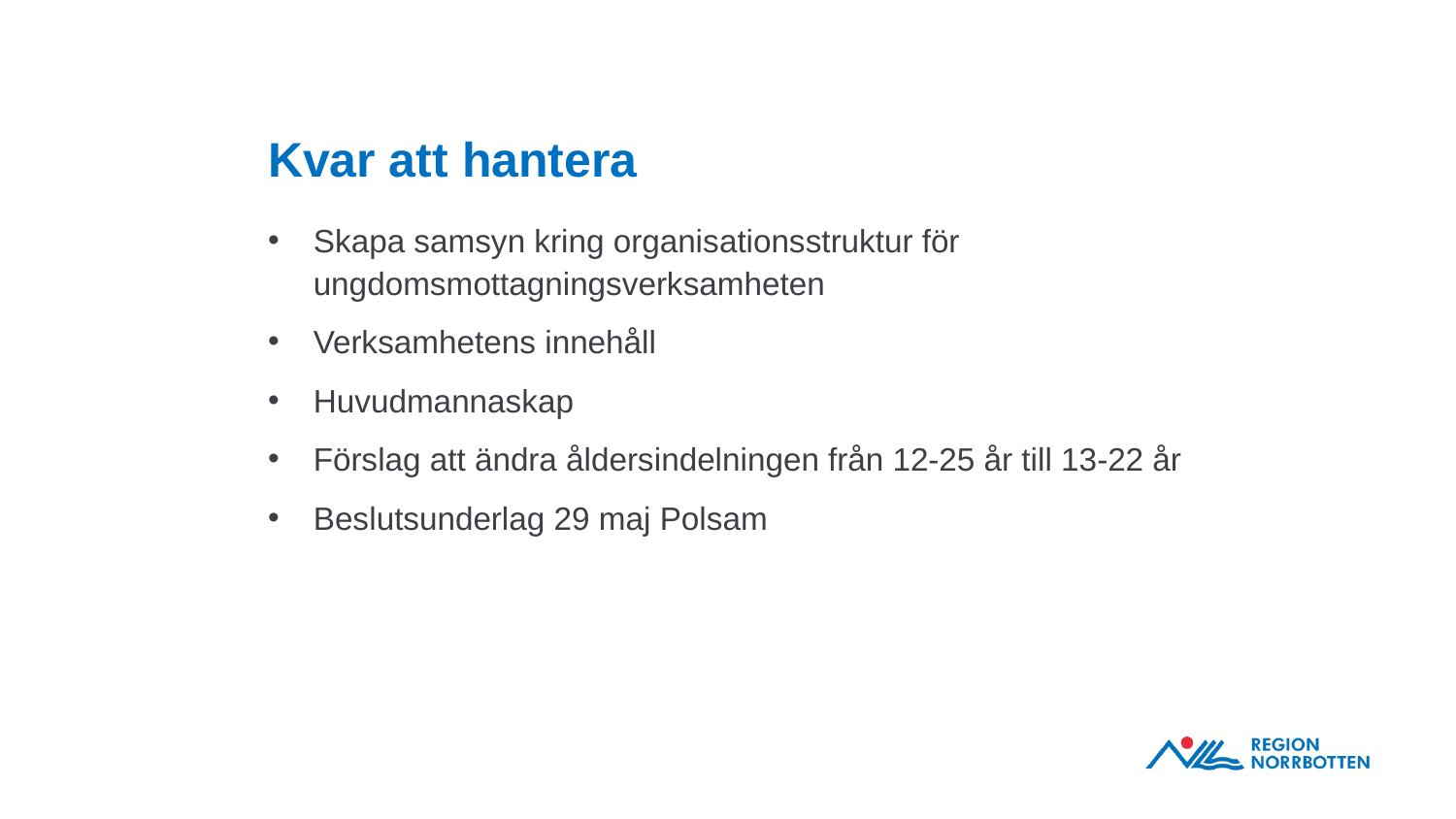

# Kvar att hantera
Skapa samsyn kring organisationsstruktur för ungdomsmottagningsverksamheten
Verksamhetens innehåll
Huvudmannaskap
Förslag att ändra åldersindelningen från 12-25 år till 13-22 år
Beslutsunderlag 29 maj Polsam